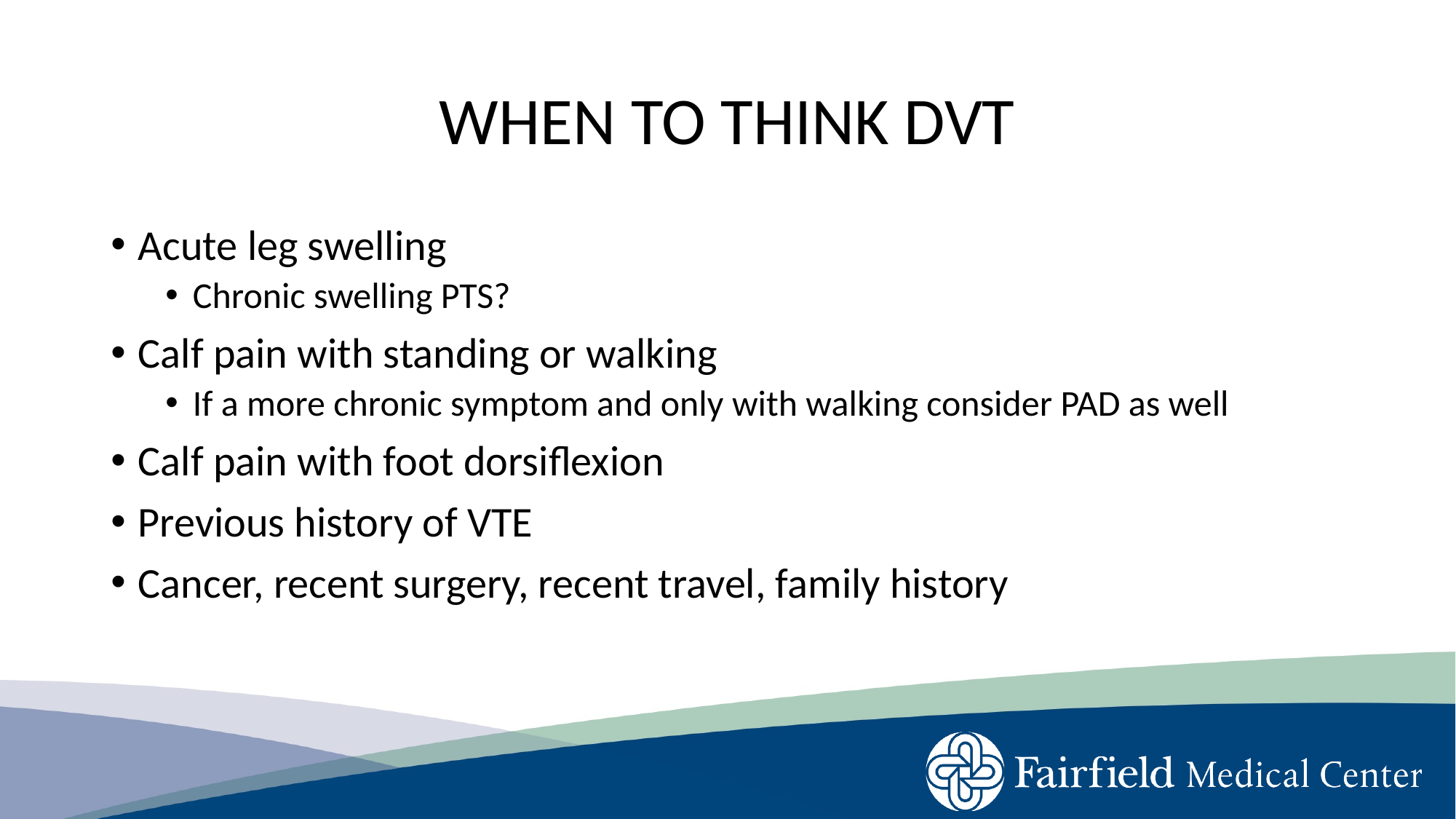

# WHEN TO THINK DVT
Acute leg swelling
Chronic swelling PTS?
Calf pain with standing or walking
If a more chronic symptom and only with walking consider PAD as well
Calf pain with foot dorsiflexion
Previous history of VTE
Cancer, recent surgery, recent travel, family history